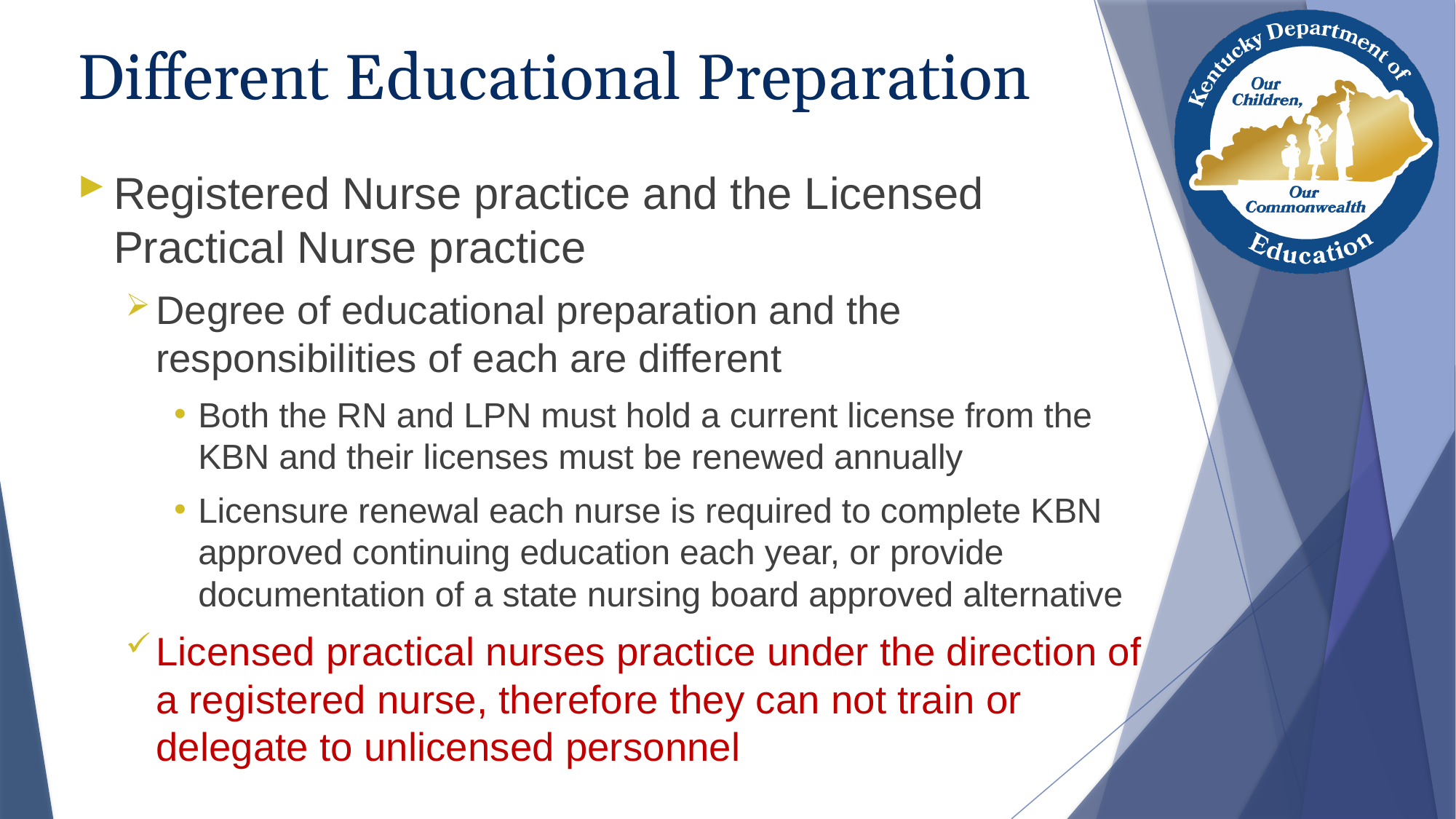

# Different Educational Preparation
Registered Nurse practice and the Licensed Practical Nurse practice
Degree of educational preparation and the responsibilities of each are different
Both the RN and LPN must hold a current license from the KBN and their licenses must be renewed annually
Licensure renewal each nurse is required to complete KBN approved continuing education each year, or provide documentation of a state nursing board approved alternative
Licensed practical nurses practice under the direction of a registered nurse, therefore they can not train or delegate to unlicensed personnel